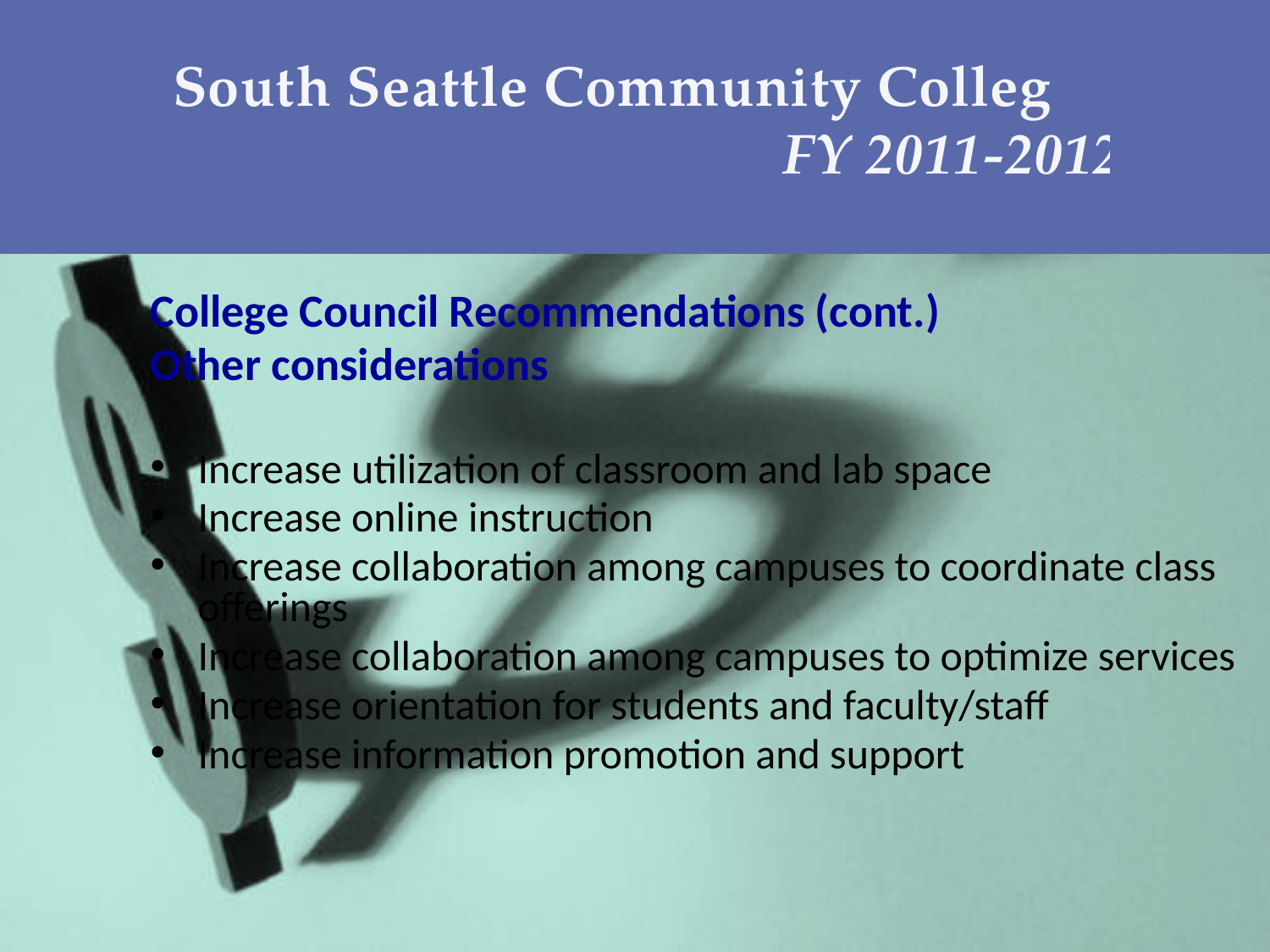

# South Seattle Community College FY 2011-2012
College Council Recommendations (cont.)
Other considerations

Increase utilization of classroom and lab space
Increase online instruction
Increase collaboration among campuses to coordinate class offerings
Increase collaboration among campuses to optimize services
Increase orientation for students and faculty/staff
Increase information promotion and support